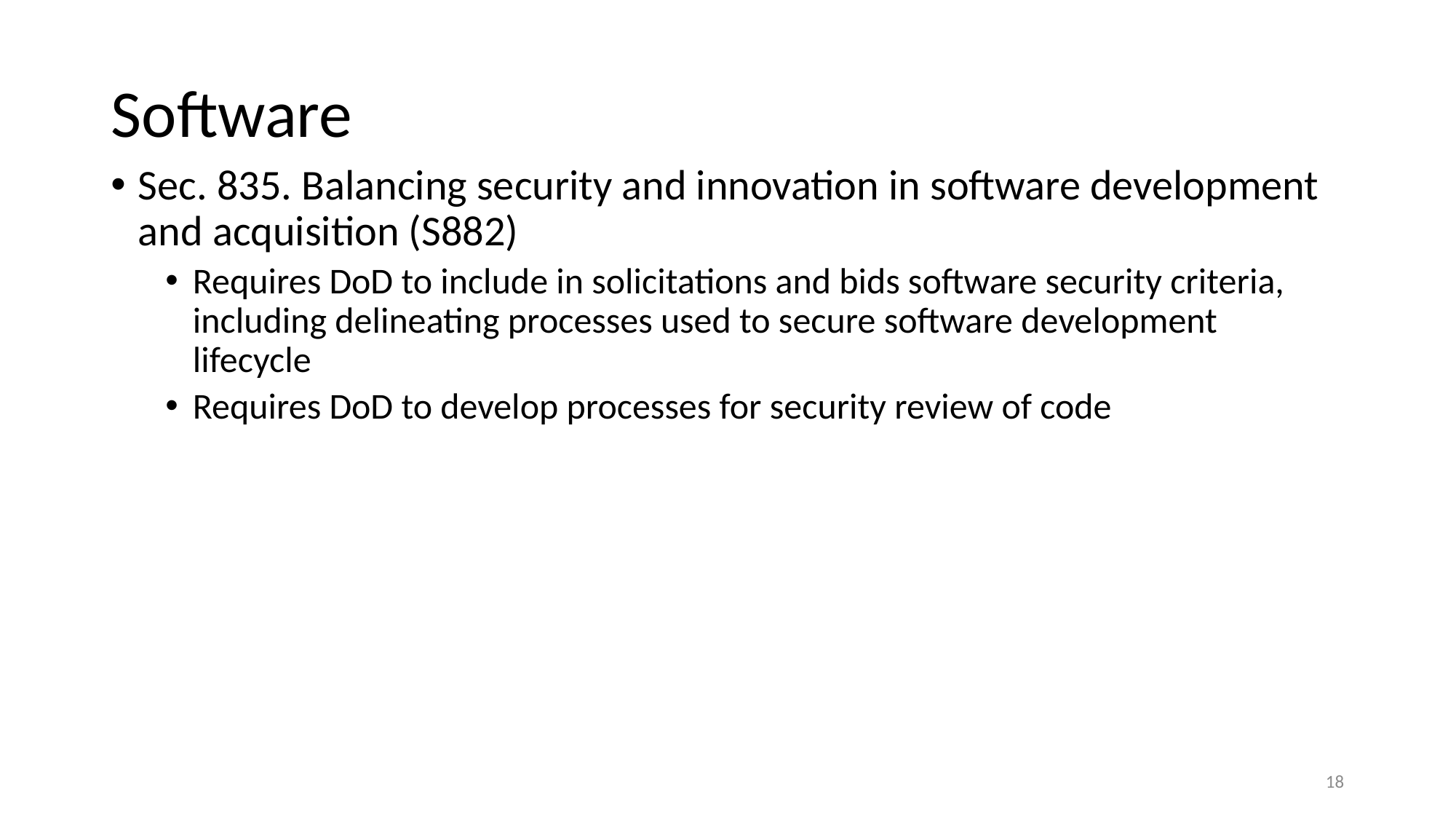

# Software
Sec. 835. Balancing security and innovation in software development and acquisition (S882)
Requires DoD to include in solicitations and bids software security criteria, including delineating processes used to secure software development lifecycle
Requires DoD to develop processes for security review of code

18